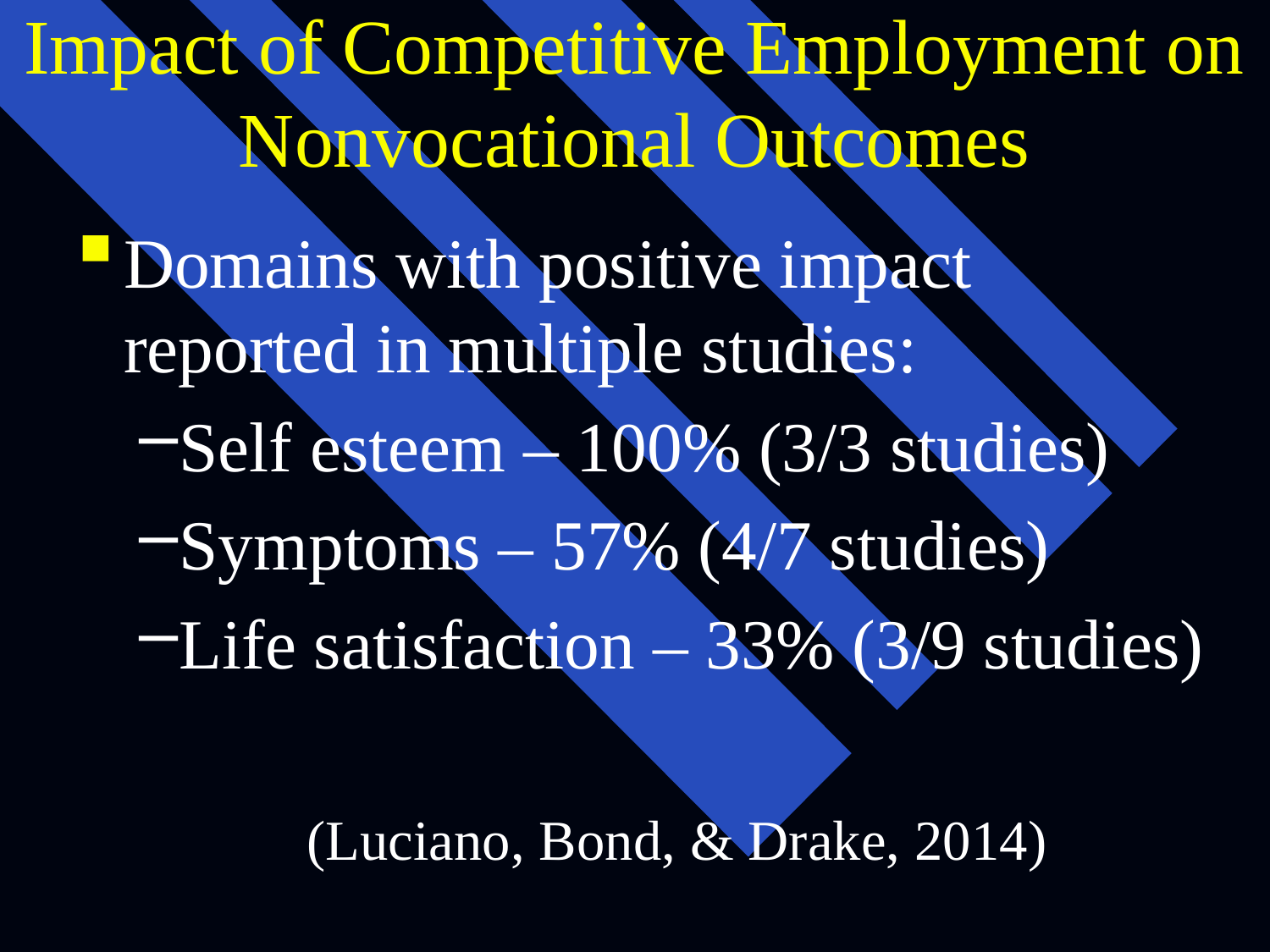

# Impact of Competitive Employment on Nonvocational Outcomes
Domains with positive impact reported in multiple studies:
Self esteem – 100% (3/3 studies)
Symptoms – 57% (4/7 studies)
Life satisfaction – 33% (3/9 studies)

(Luciano, Bond, & Drake, 2014)